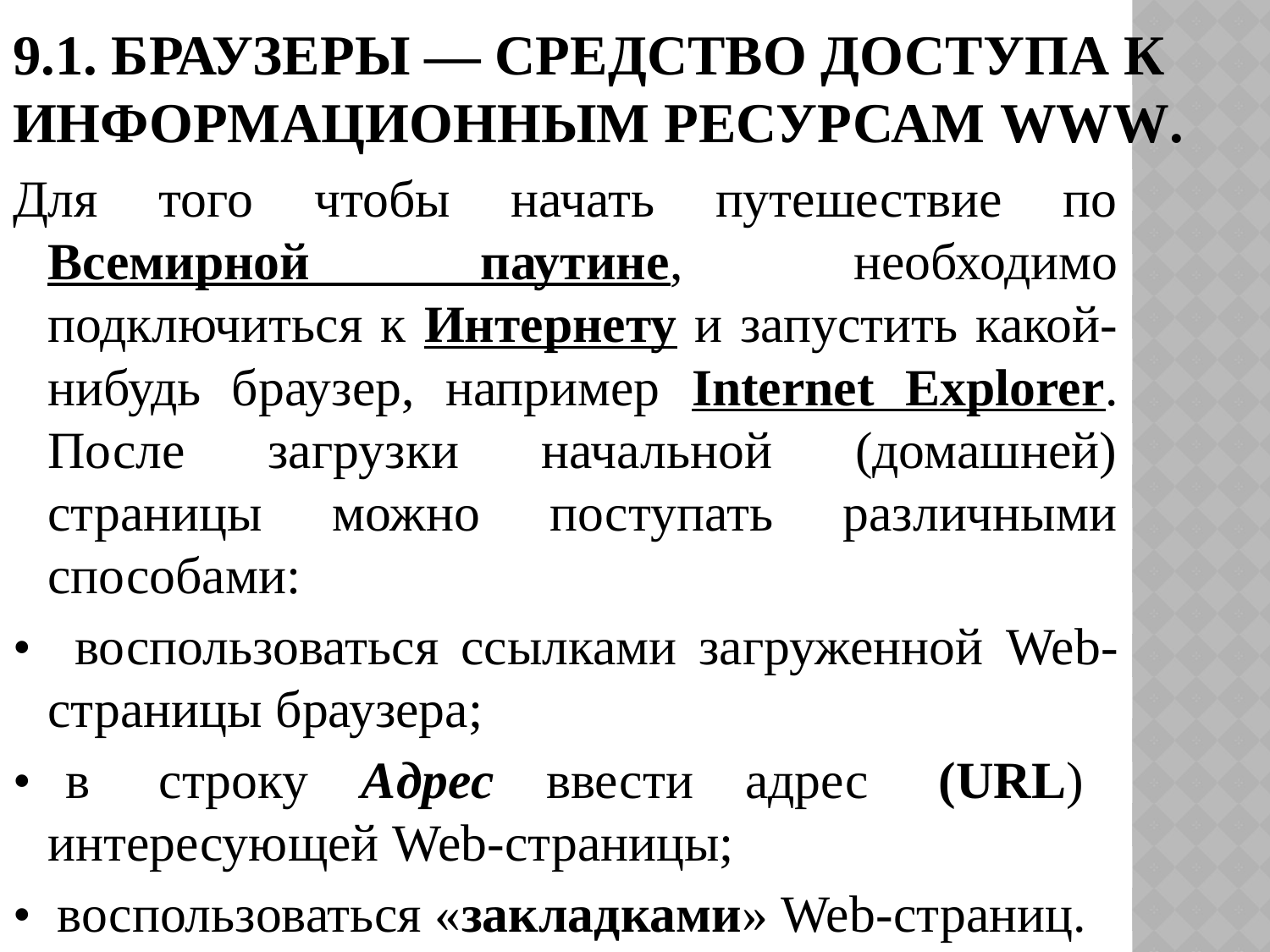

# 9.1. Браузеры — средство доступа к информационным ресурсам WWW.

Для того чтобы начать путешествие по Всемирной паутине, необходимо подключиться к Интернету и запустить какой-нибудь браузер, например Internet Explorer. После загрузки начальной (домашней) страницы можно поступать различными способами:
•  воспользоваться ссылками загруженной Web-страницы браузера;
•  в    строку   Адрес   ввести   адрес    (URL)   интересующей Web-страницы;
•  воспользоваться «закладками» Web-страниц.